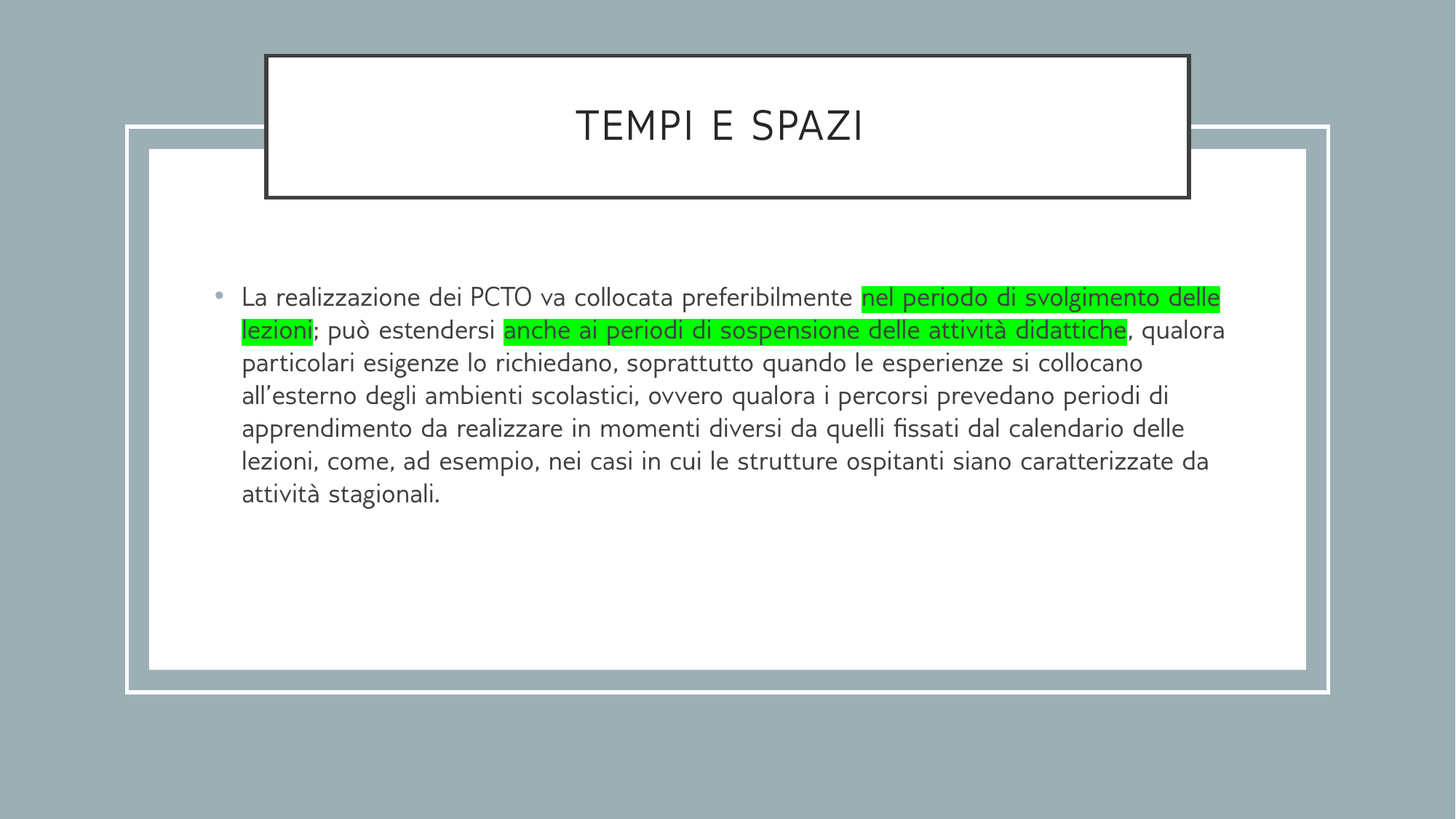

# Tempi e spazi

La realizzazione dei PCTO va collocata preferibilmente nel periodo di svolgimento delle lezioni; può estendersi anche ai periodi di sospensione delle attività didattiche, qualora particolari esigenze lo richiedano, soprattutto quando le esperienze si collocano all’esterno degli ambienti scolastici, ovvero qualora i percorsi prevedano periodi di apprendimento da realizzare in momenti diversi da quelli fissati dal calendario delle lezioni, come, ad esempio, nei casi in cui le strutture ospitanti siano caratterizzate da attività stagionali.